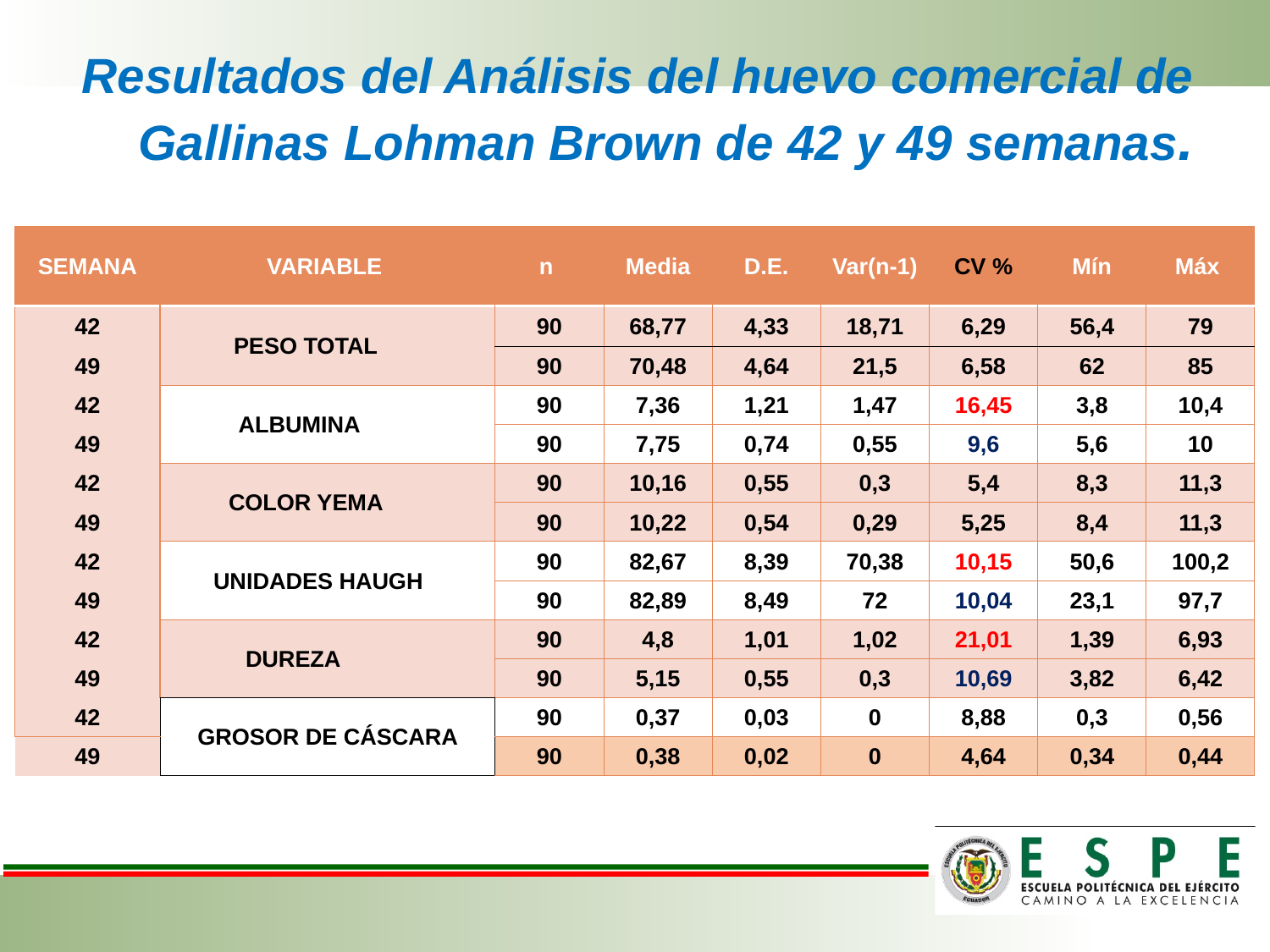

# Resultados del Análisis del huevo comercial de Gallinas Lohman Brown de 42 y 49 semanas.
| SEMANA | VARIABLE | n | Media | D.E. | Var(n-1) | CV % | Mín | Máx |
| --- | --- | --- | --- | --- | --- | --- | --- | --- |
| 42 | PESO TOTAL | 90 | 68,77 | 4,33 | 18,71 | 6,29 | 56,4 | 79 |
| 49 |  | 90 | 70,48 | 4,64 | 21,5 | 6,58 | 62 | 85 |
| 42 | ALBUMINA | 90 | 7,36 | 1,21 | 1,47 | 16,45 | 3,8 | 10,4 |
| 49 |  | 90 | 7,75 | 0,74 | 0,55 | 9,6 | 5,6 | 10 |
| 42 | COLOR YEMA | 90 | 10,16 | 0,55 | 0,3 | 5,4 | 8,3 | 11,3 |
| 49 |  | 90 | 10,22 | 0,54 | 0,29 | 5,25 | 8,4 | 11,3 |
| 42 | UNIDADES HAUGH | 90 | 82,67 | 8,39 | 70,38 | 10,15 | 50,6 | 100,2 |
| 49 |  | 90 | 82,89 | 8,49 | 72 | 10,04 | 23,1 | 97,7 |
| 42 | DUREZA | 90 | 4,8 | 1,01 | 1,02 | 21,01 | 1,39 | 6,93 |
| 49 |  | 90 | 5,15 | 0,55 | 0,3 | 10,69 | 3,82 | 6,42 |
| 42 | GROSOR DE CÁSCARA | 90 | 0,37 | 0,03 | 0 | 8,88 | 0,3 | 0,56 |
| 49 |  | 90 | 0,38 | 0,02 | 0 | 4,64 | 0,34 | 0,44 |